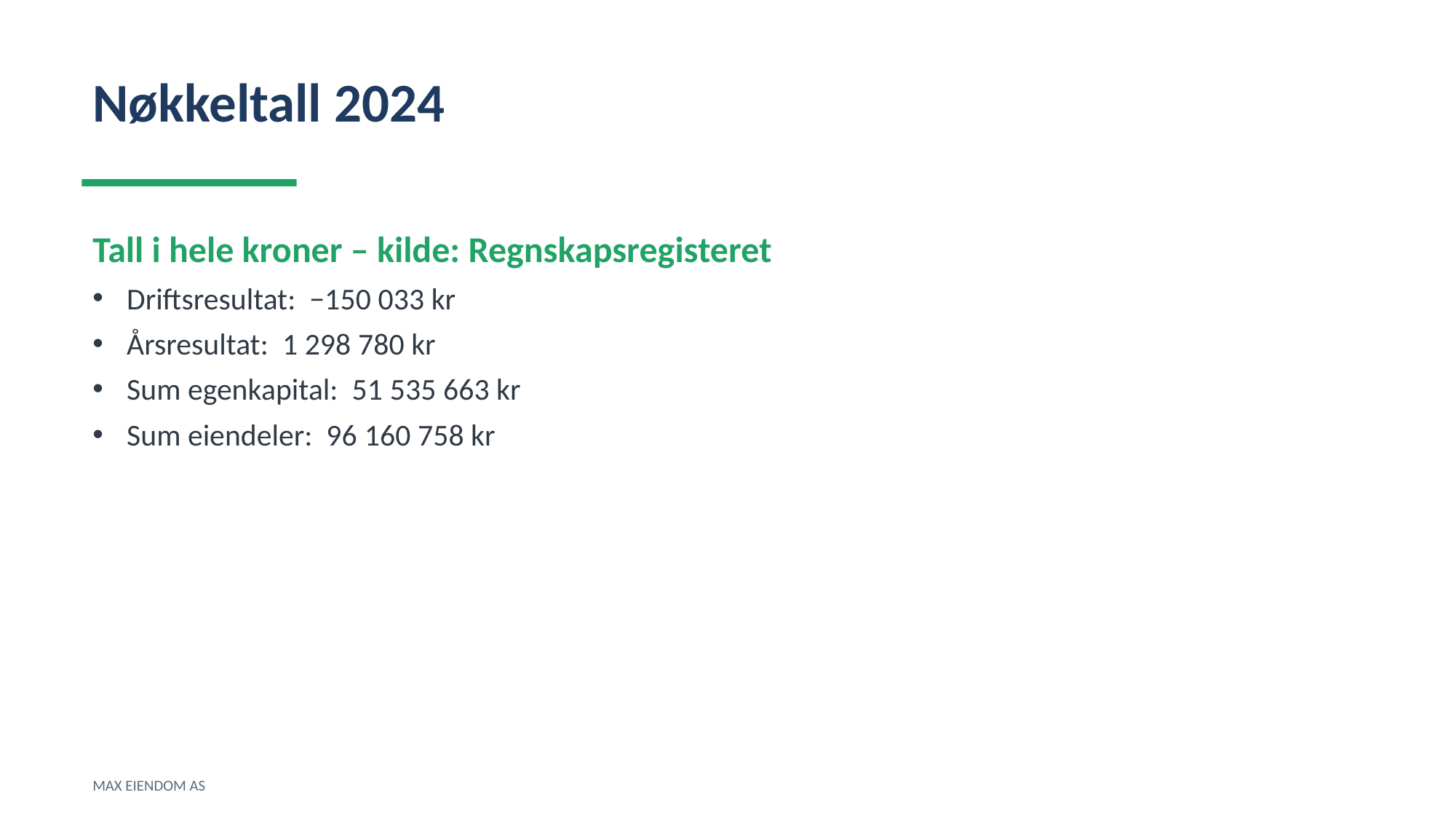

Nøkkeltall 2024

Tall i hele kroner – kilde: Regnskapsregisteret
Driftsresultat:  −150 033 kr
Årsresultat:  1 298 780 kr
Sum egenkapital:  51 535 663 kr
Sum eiendeler:  96 160 758 kr
MAX EIENDOM AS